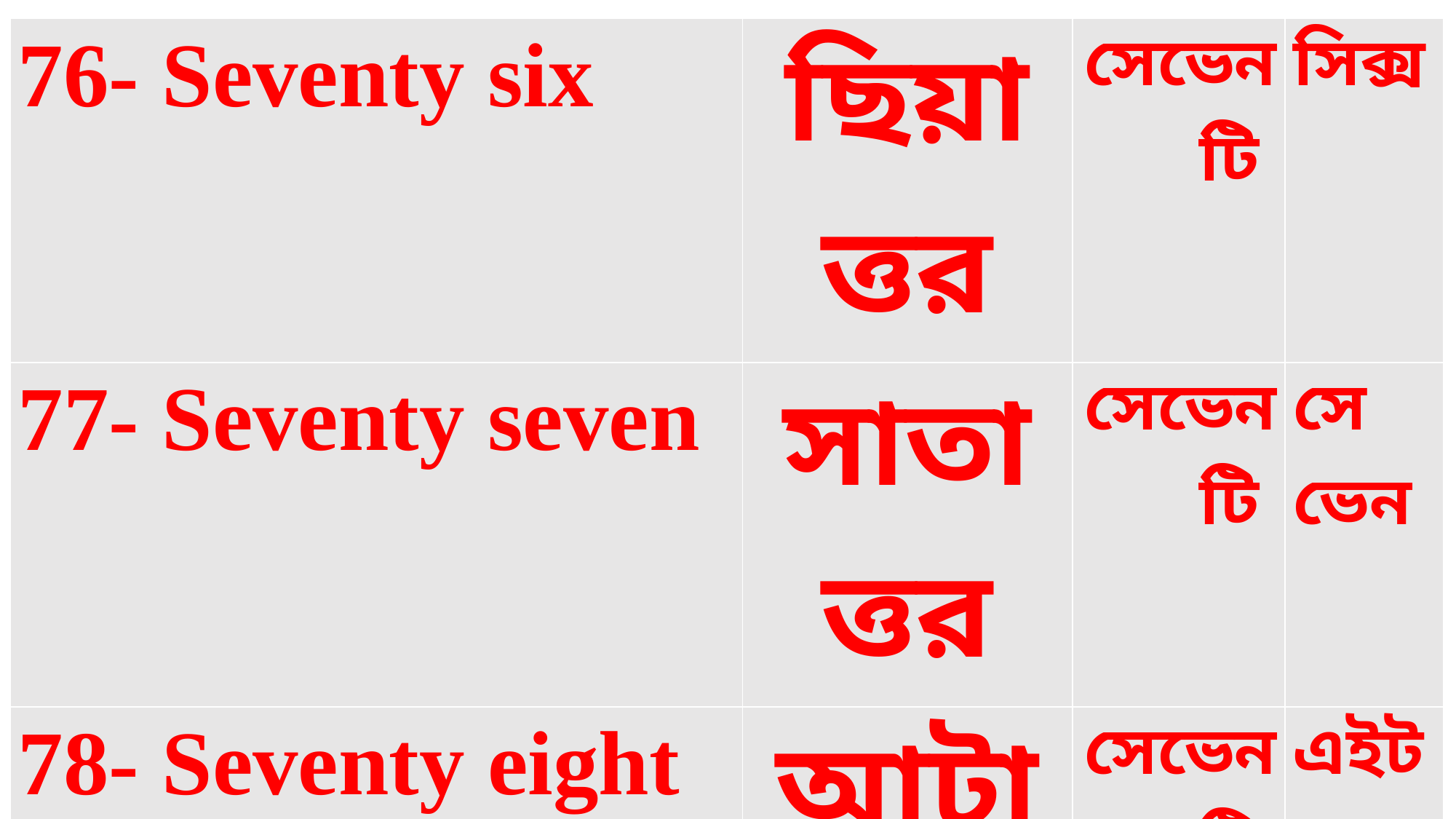

| 76- Seventy six | ছিয়াত্তর | সেভেন টি | সিক্স |
| --- | --- | --- | --- |
| 77- Seventy seven | সাতাত্তর | সেভেন টি | সেভেন |
| 78- Seventy eight | আটাত্তর | সেভেন টি | এইট |
| 79- Seventy nine | ঊনআশি | সেভেন টি | নাইন |
| 80- Eighty | আশি | এইটি |  |